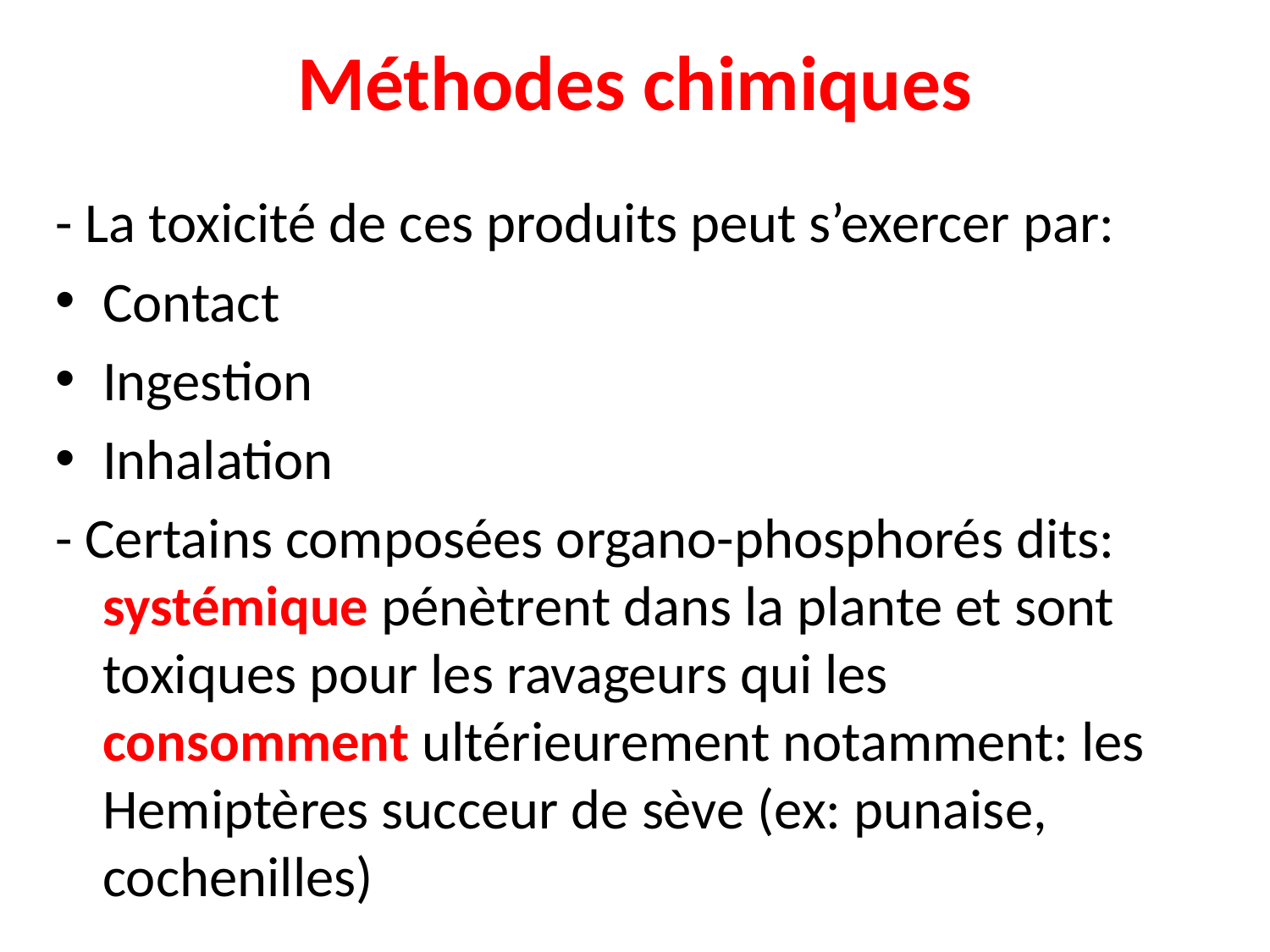

# Méthodes chimiques
- La toxicité de ces produits peut s’exercer par:
Contact
Ingestion
Inhalation
- Certains composées organo-phosphorés dits: systémique pénètrent dans la plante et sont toxiques pour les ravageurs qui les consomment ultérieurement notamment: les Hemiptères succeur de sève (ex: punaise, cochenilles)